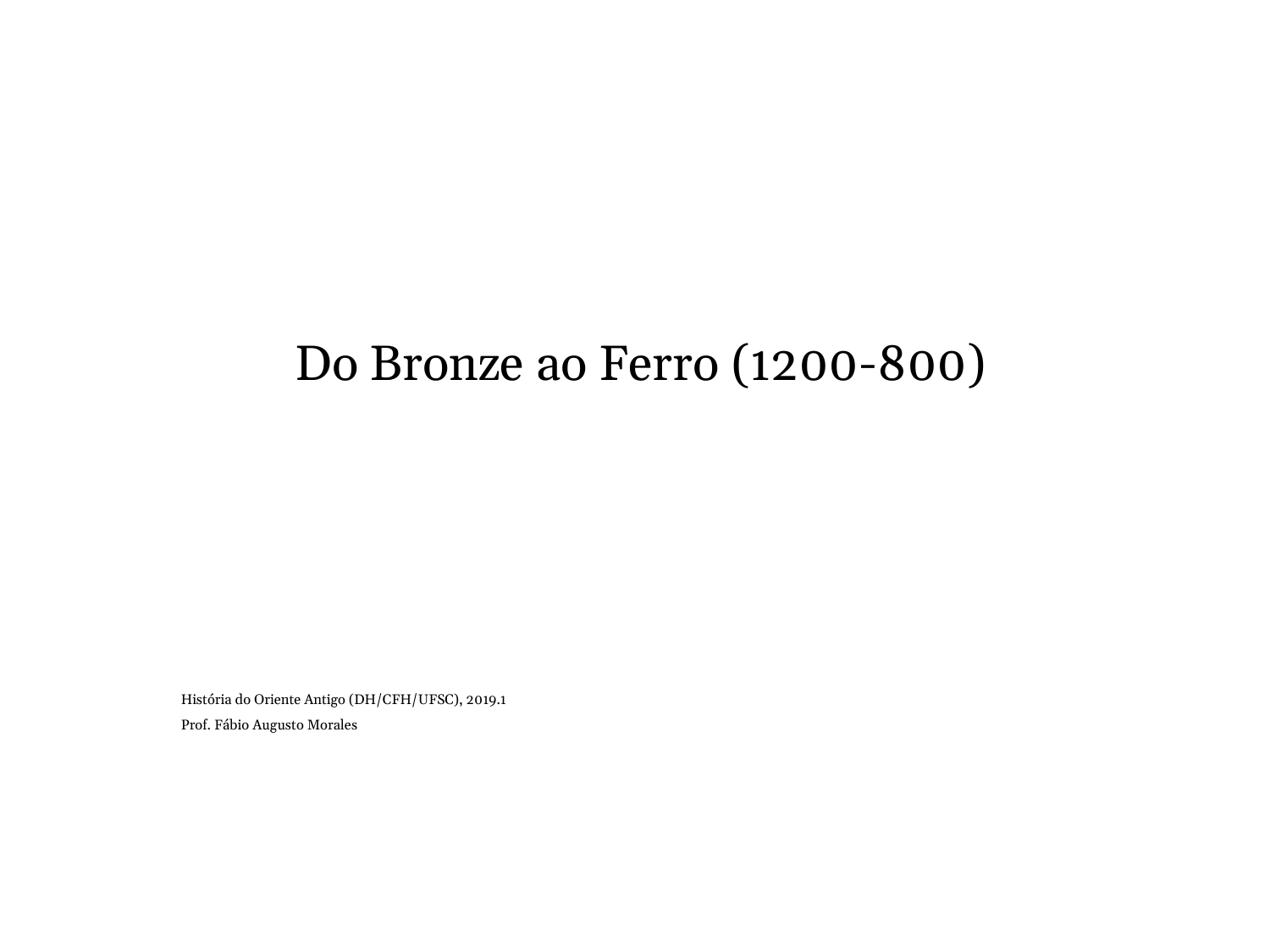

Do Bronze ao Ferro (1200-800)
História do Oriente Antigo (DH/CFH/UFSC), 2019.1
Prof. Fábio Augusto Morales